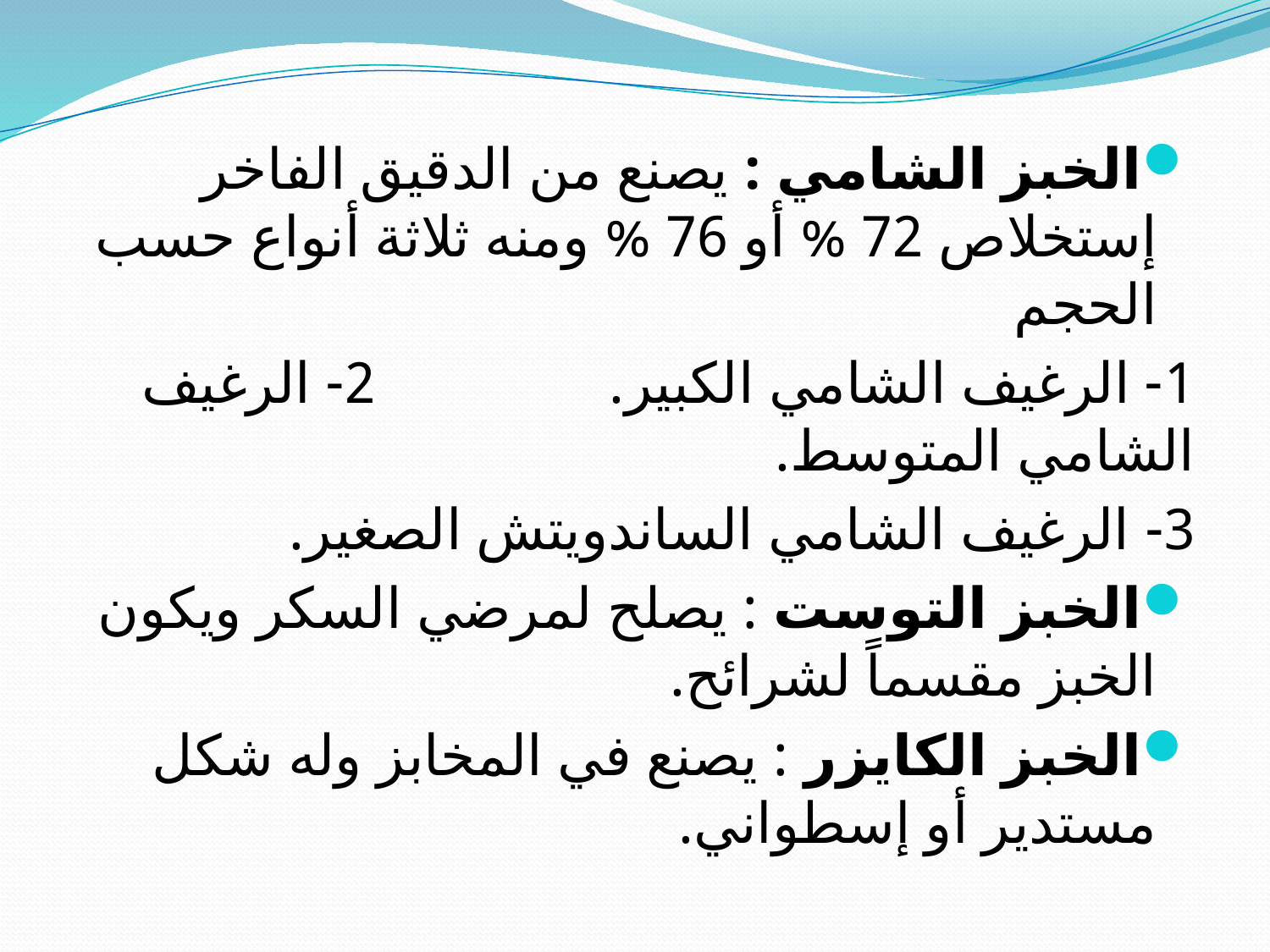

الخبز الشامي : يصنع من الدقيق الفاخر إستخلاص 72 % أو 76 % ومنه ثلاثة أنواع حسب الحجم
1- الرغيف الشامي الكبير.                2- الرغيف الشامي المتوسط.
3- الرغيف الشامي الساندويتش الصغير.
الخبز التوست : يصلح لمرضي السكر ويكون الخبز مقسماً لشرائح.
الخبز الكايزر : يصنع في المخابز وله شكل مستدير أو إسطواني.